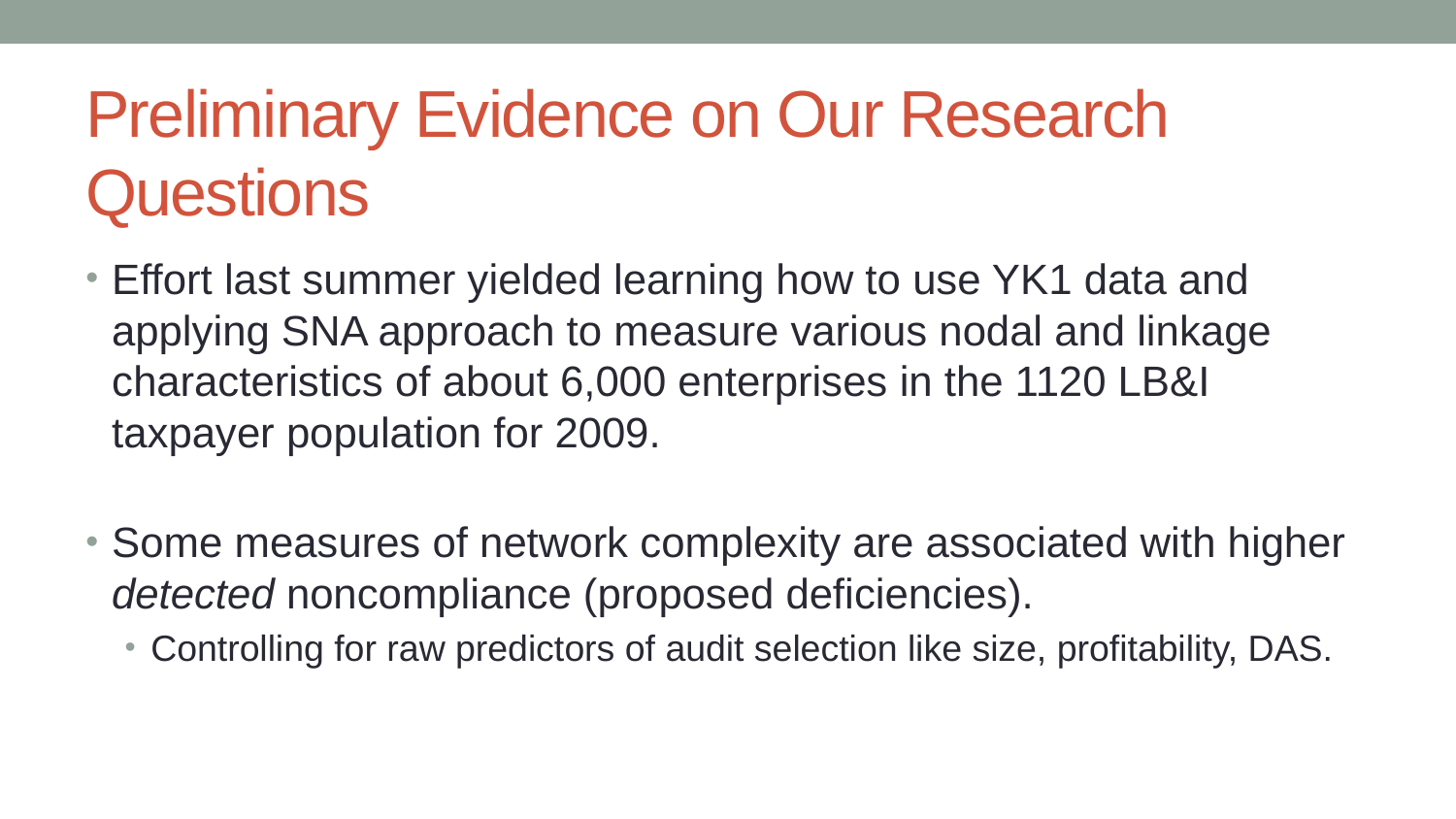

# Preliminary Evidence on Our Research Questions
Effort last summer yielded learning how to use YK1 data and applying SNA approach to measure various nodal and linkage characteristics of about 6,000 enterprises in the 1120 LB&I taxpayer population for 2009.
Some measures of network complexity are associated with higher detected noncompliance (proposed deficiencies).
Controlling for raw predictors of audit selection like size, profitability, DAS.